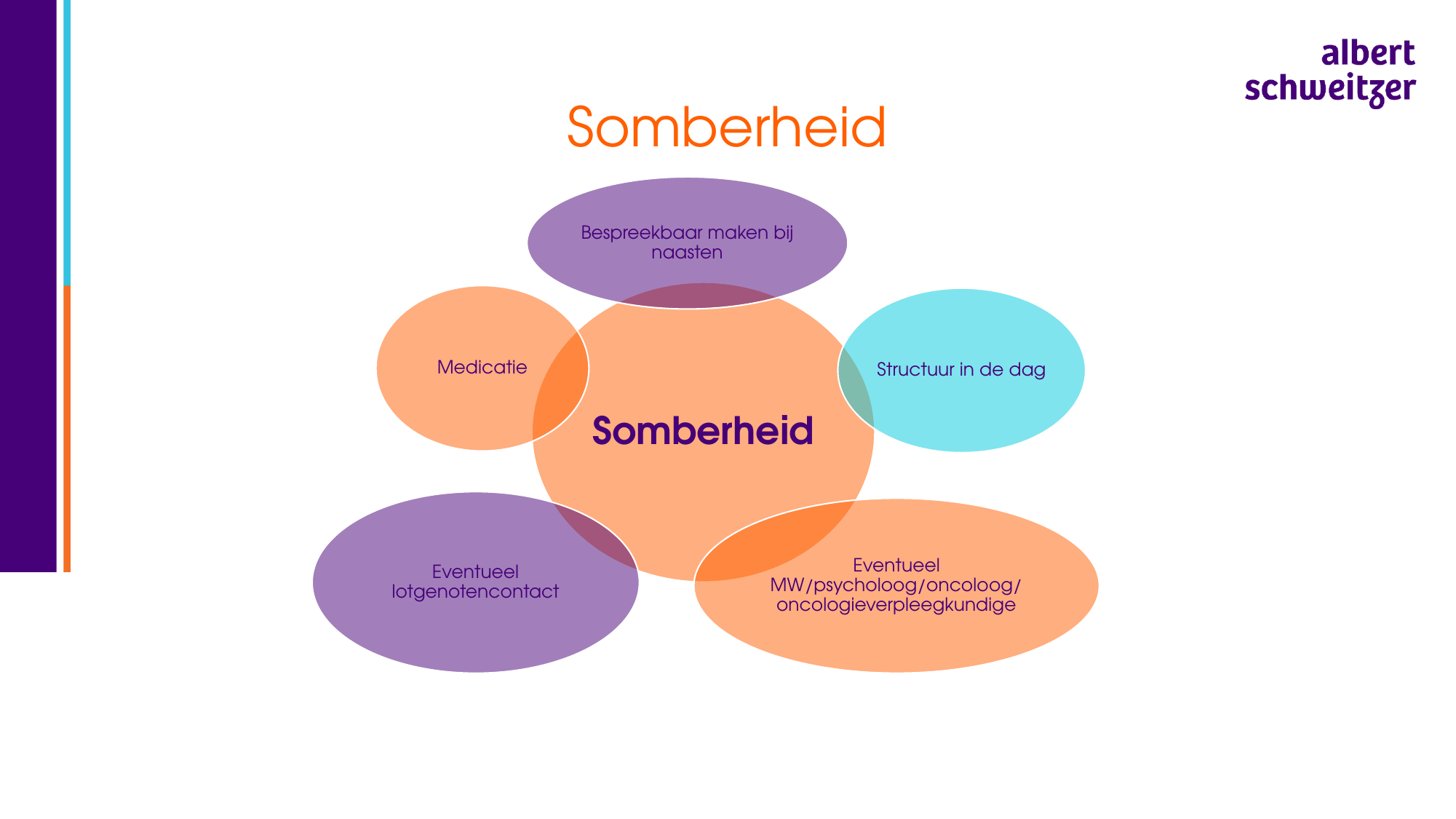

Somberheid

Somberheid
Bespreekbaar maken bij naasten
Structuur in de dag
Eventueel MW/psycholoog/oncoloog/ oncologieverpleegkundige
Eventueel lotgenotencontact
Medicatie